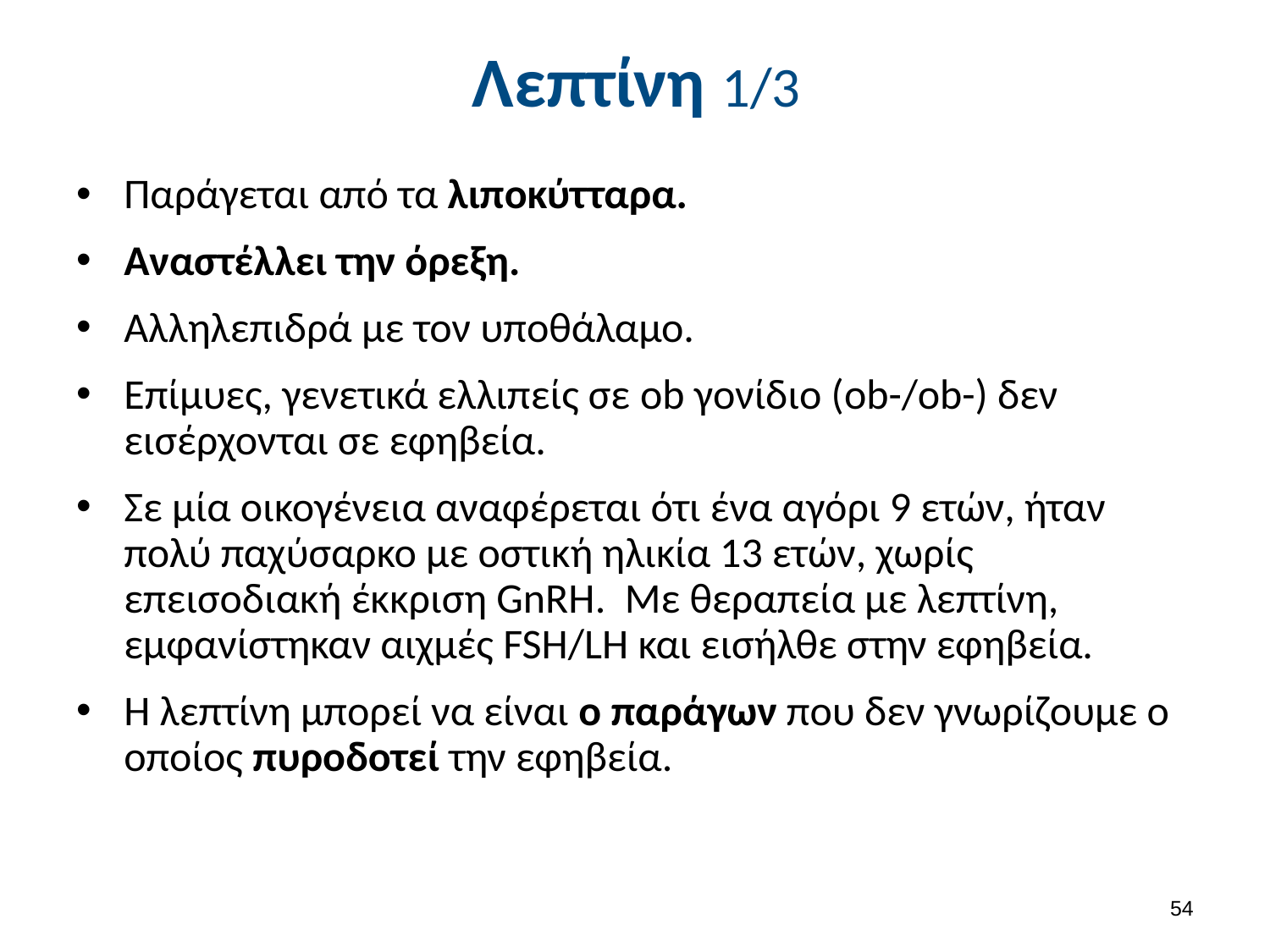

# Λεπτίνη 1/3
Παράγεται από τα λιποκύτταρα.
Αναστέλλει την όρεξη.
Αλληλεπιδρά με τον υποθάλαμο.
Επίμυες, γενετικά ελλιπείς σε ob γονίδιο (ob-/ob-) δεν εισέρχονται σε εφηβεία.
Σε μία οικογένεια αναφέρεται ότι ένα αγόρι 9 ετών, ήταν πολύ παχύσαρκο με οστική ηλικία 13 ετών, χωρίς επεισοδιακή έκκριση GnRH.  Με θεραπεία με λεπτίνη, εμφανίστηκαν αιχμές FSH/LH και εισήλθε στην εφηβεία.
Η λεπτίνη μπορεί να είναι ο παράγων που δεν γνωρίζουμε ο οποίος πυροδοτεί την εφηβεία.
54